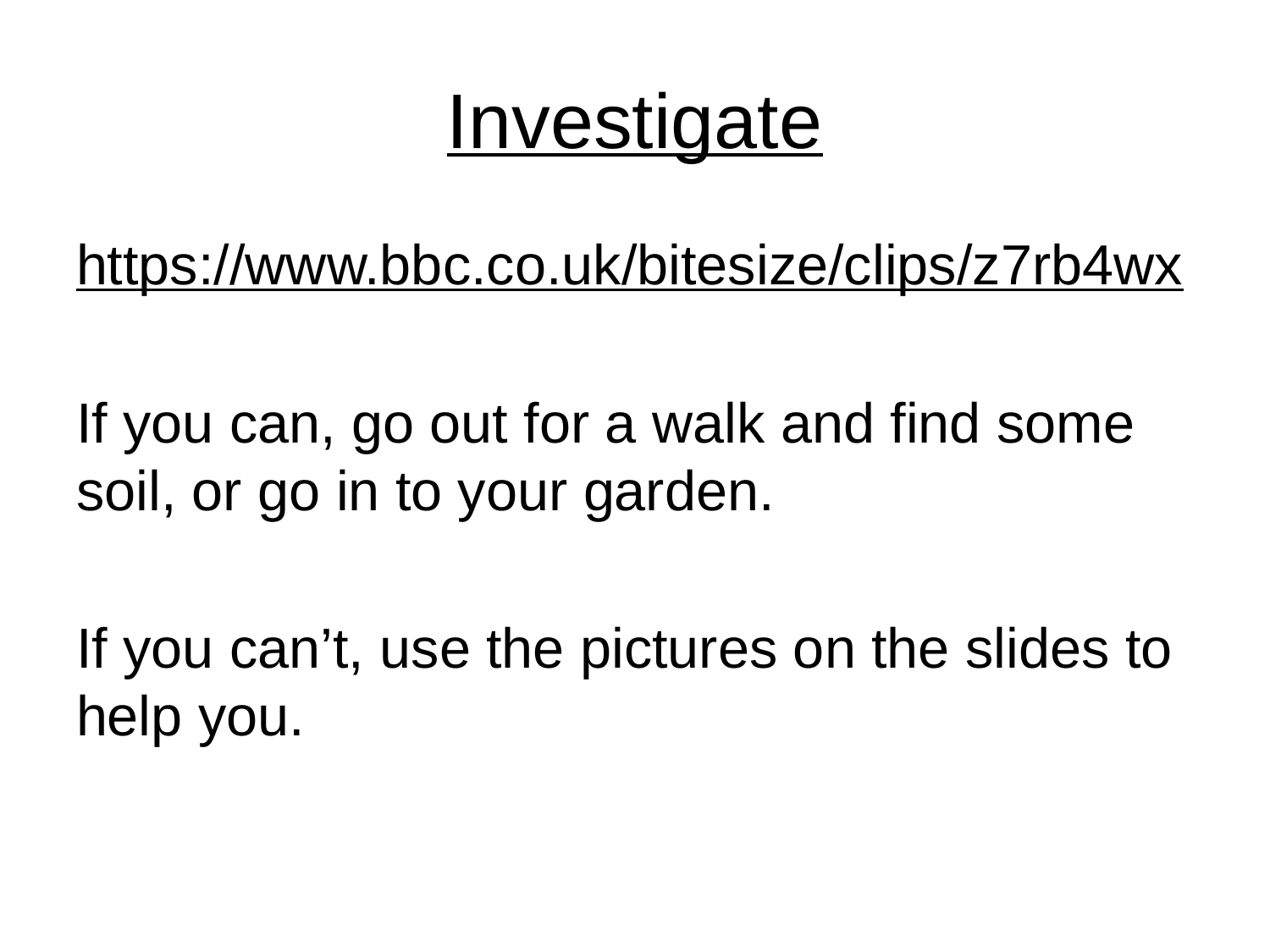

# Investigate
https://www.bbc.co.uk/bitesize/clips/z7rb4wx

If you can, go out for a walk and find some soil, or go in to your garden.

If you can’t, use the pictures on the slides to help you.